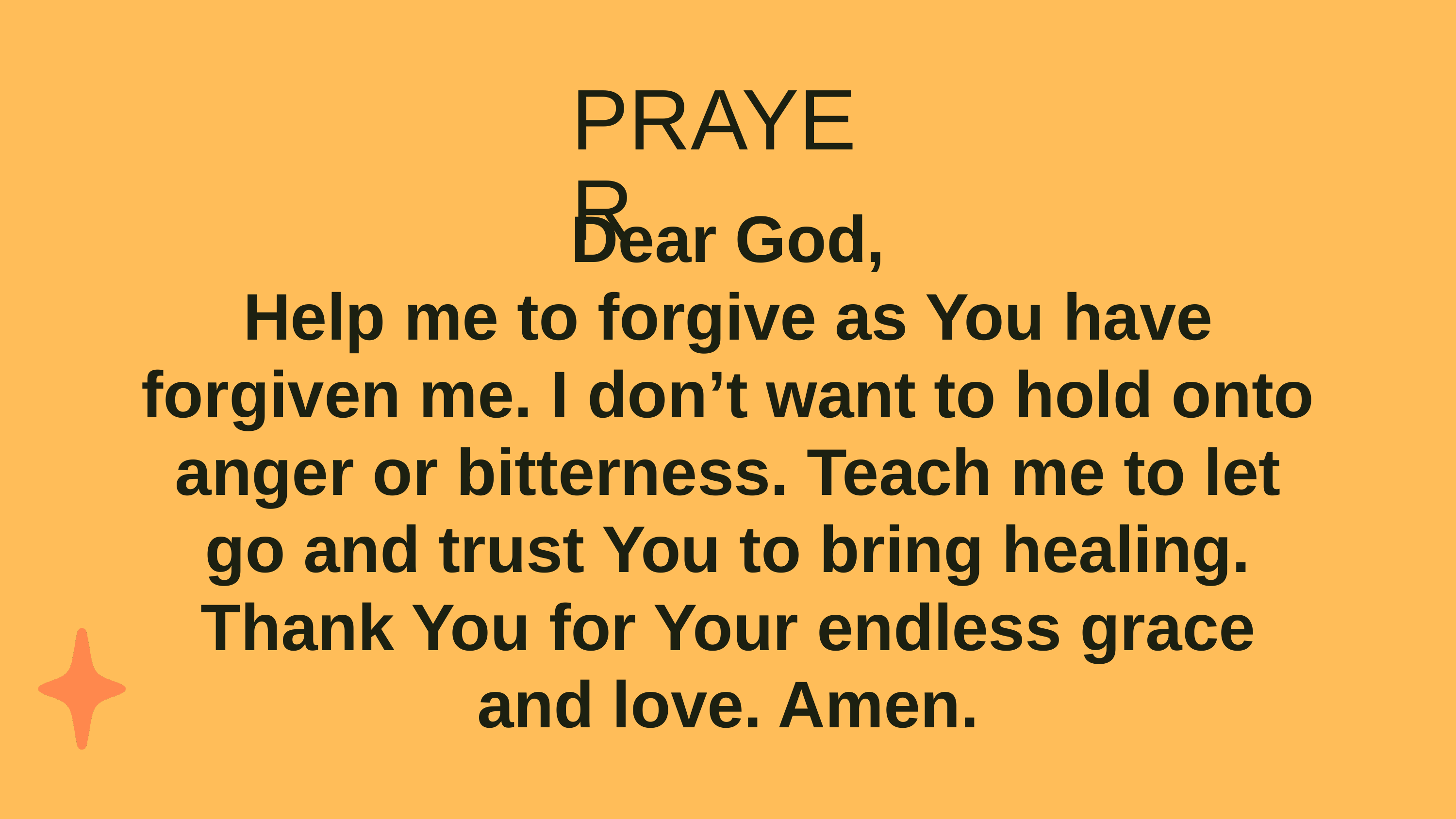

PRAYER
Dear God,
Help me to forgive as You have forgiven me. I don’t want to hold onto anger or bitterness. Teach me to let go and trust You to bring healing. Thank You for Your endless grace and love. Amen.